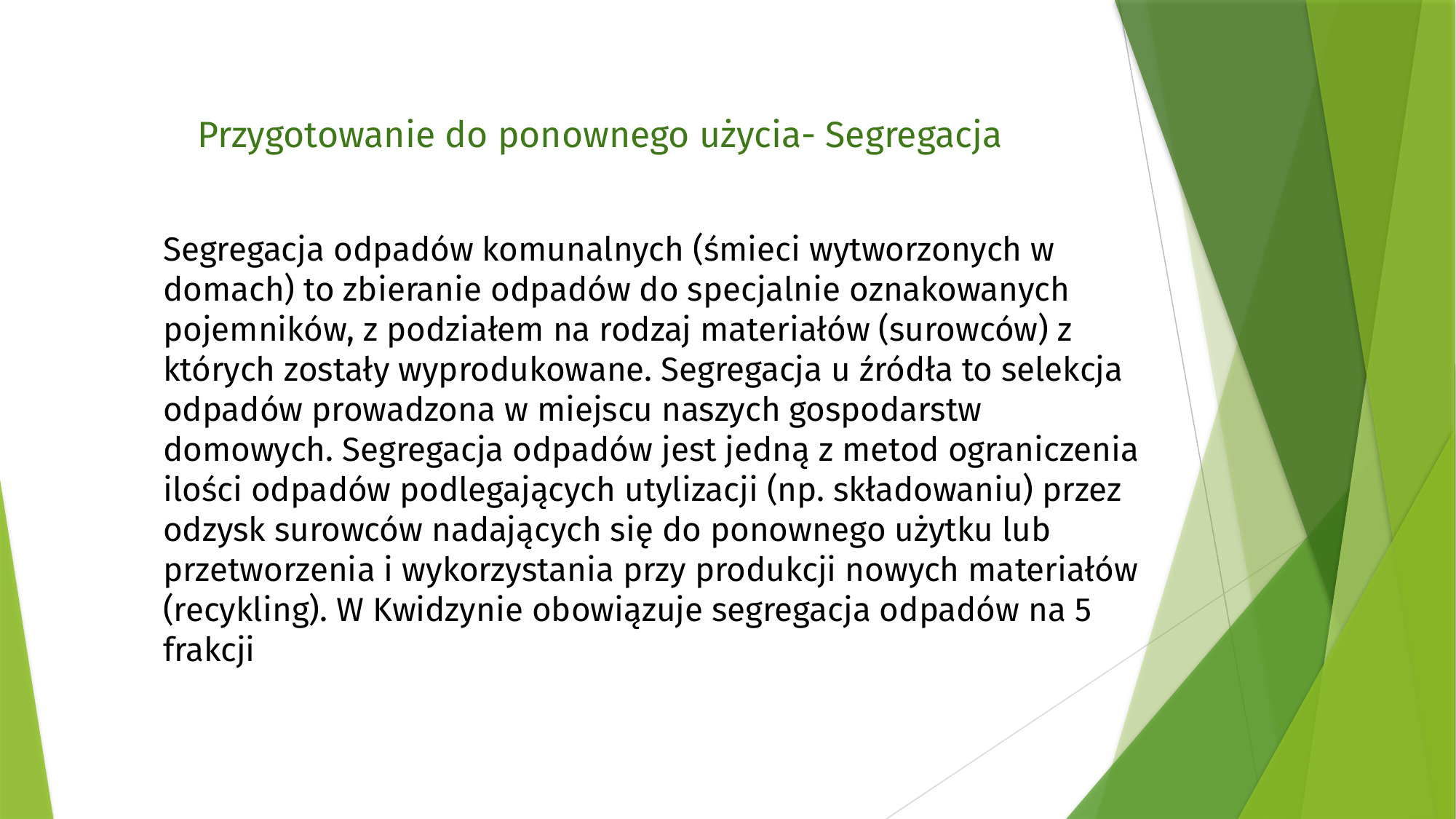

Przygotowanie do ponownego użycia- Segregacja
Segregacja odpadów komunalnych (śmieci wytworzonych w domach) to zbieranie odpadów do specjalnie oznakowanych pojemników, z podziałem na rodzaj materiałów (surowców) z których zostały wyprodukowane. Segregacja u źródła to selekcja odpadów prowadzona w miejscu naszych gospodarstw domowych. Segregacja odpadów jest jedną z metod ograniczenia ilości odpadów podlegających utylizacji (np. składowaniu) przez odzysk surowców nadających się do ponownego użytku lub przetworzenia i wykorzystania przy produkcji nowych materiałów (recykling). W Kwidzynie obowiązuje segregacja odpadów na 5 frakcji